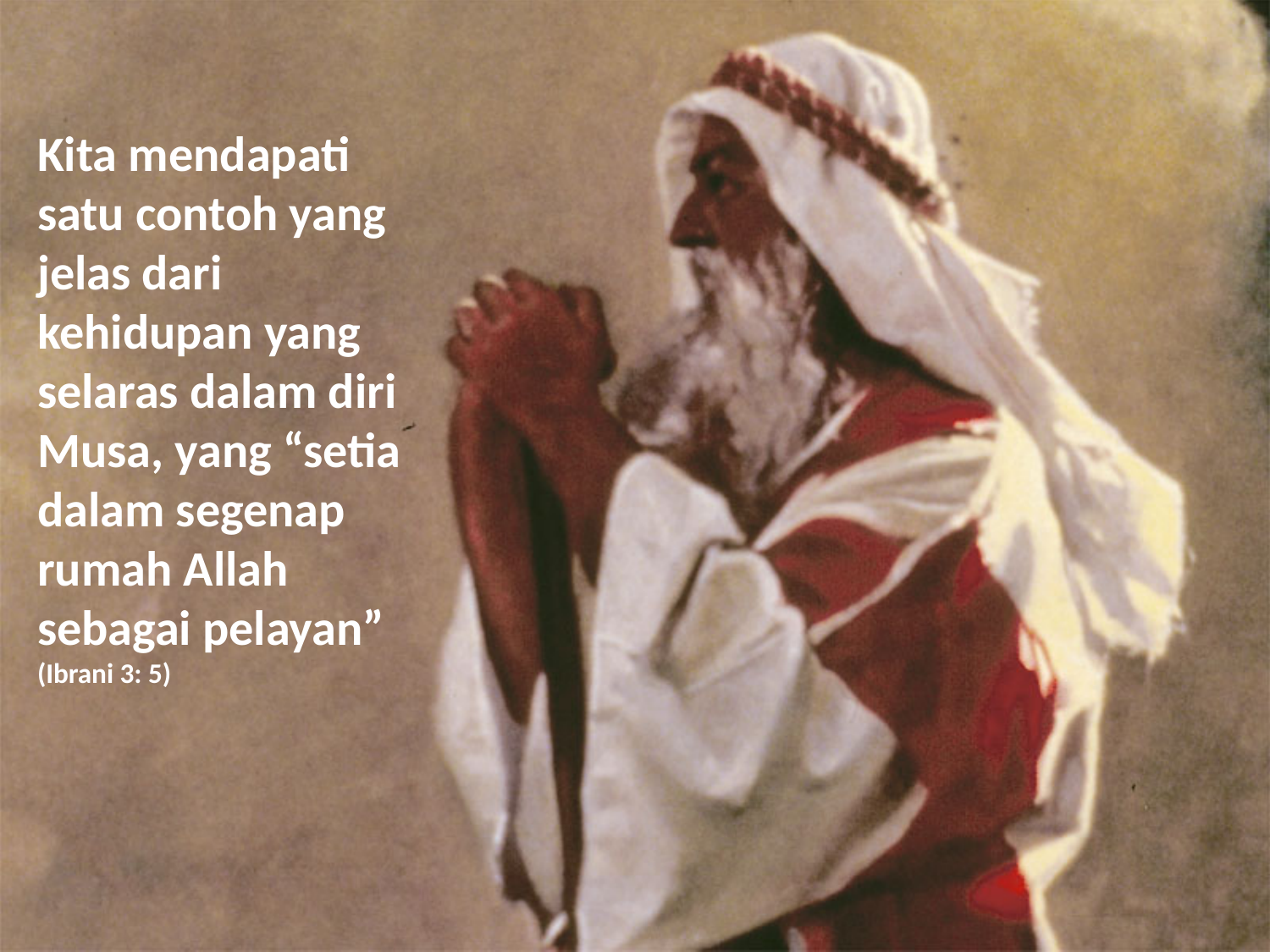

Kita mendapati satu contoh yang jelas dari kehidupan yang selaras dalam diri Musa, yang “setia dalam segenap rumah Allah sebagai pelayan” (Ibrani 3: 5)